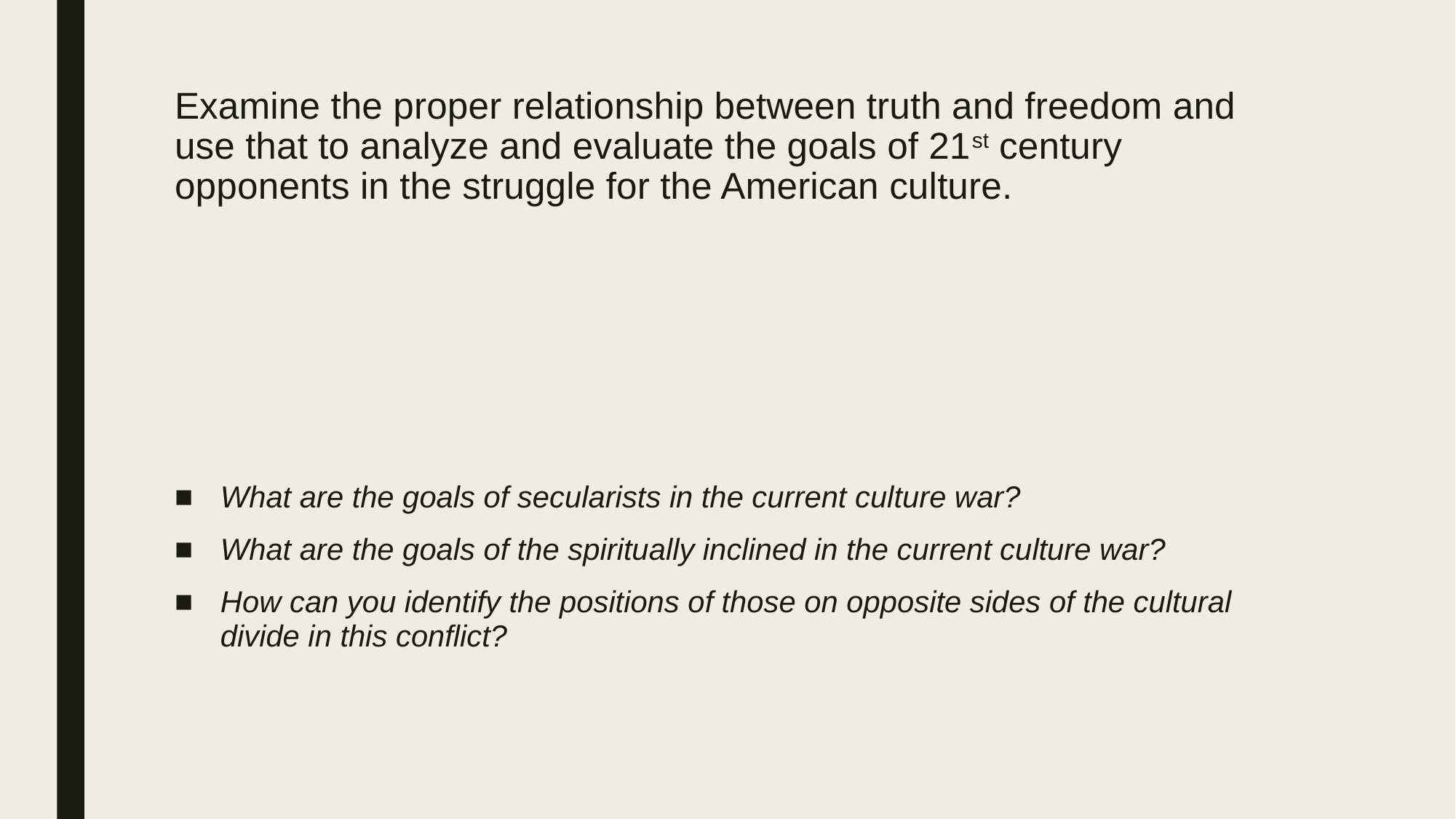

# Examine the proper relationship between truth and freedom and use that to analyze and evaluate the goals of 21st century opponents in the struggle for the American culture.
What are the goals of secularists in the current culture war?
What are the goals of the spiritually inclined in the current culture war?
How can you identify the positions of those on opposite sides of the cultural divide in this conflict?